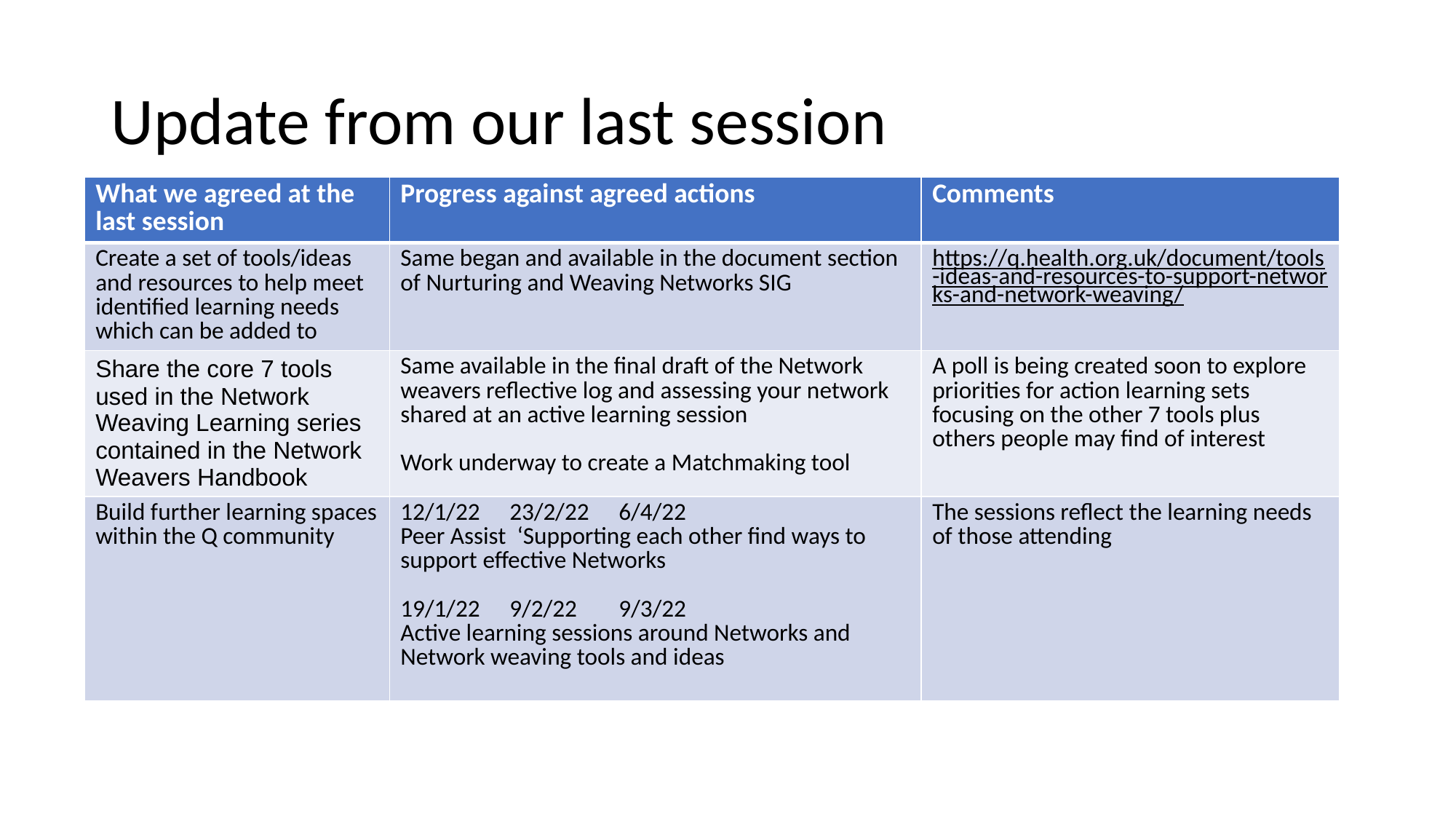

# Update from our last session
| What we agreed at the last session | Progress against agreed actions | Comments |
| --- | --- | --- |
| Create a set of tools/ideas and resources to help meet identified learning needs which can be added to | Same began and available in the document section of Nurturing and Weaving Networks SIG | https://q.health.org.uk/document/tools-ideas-and-resources-to-support-networks-and-network-weaving/ |
| Share the core 7 tools used in the Network Weaving Learning series contained in the Network Weavers Handbook | Same available in the final draft of the Network weavers reflective log and assessing your network shared at an active learning session Work underway to create a Matchmaking tool | A poll is being created soon to explore priorities for action learning sets focusing on the other 7 tools plus others people may find of interest |
| Build further learning spaces within the Q community | 12/1/22 23/2/22 6/4/22 Peer Assist ‘Supporting each other find ways to support effective Networks 19/1/22 9/2/22 9/3/22 Active learning sessions around Networks and Network weaving tools and ideas | The sessions reflect the learning needs of those attending |